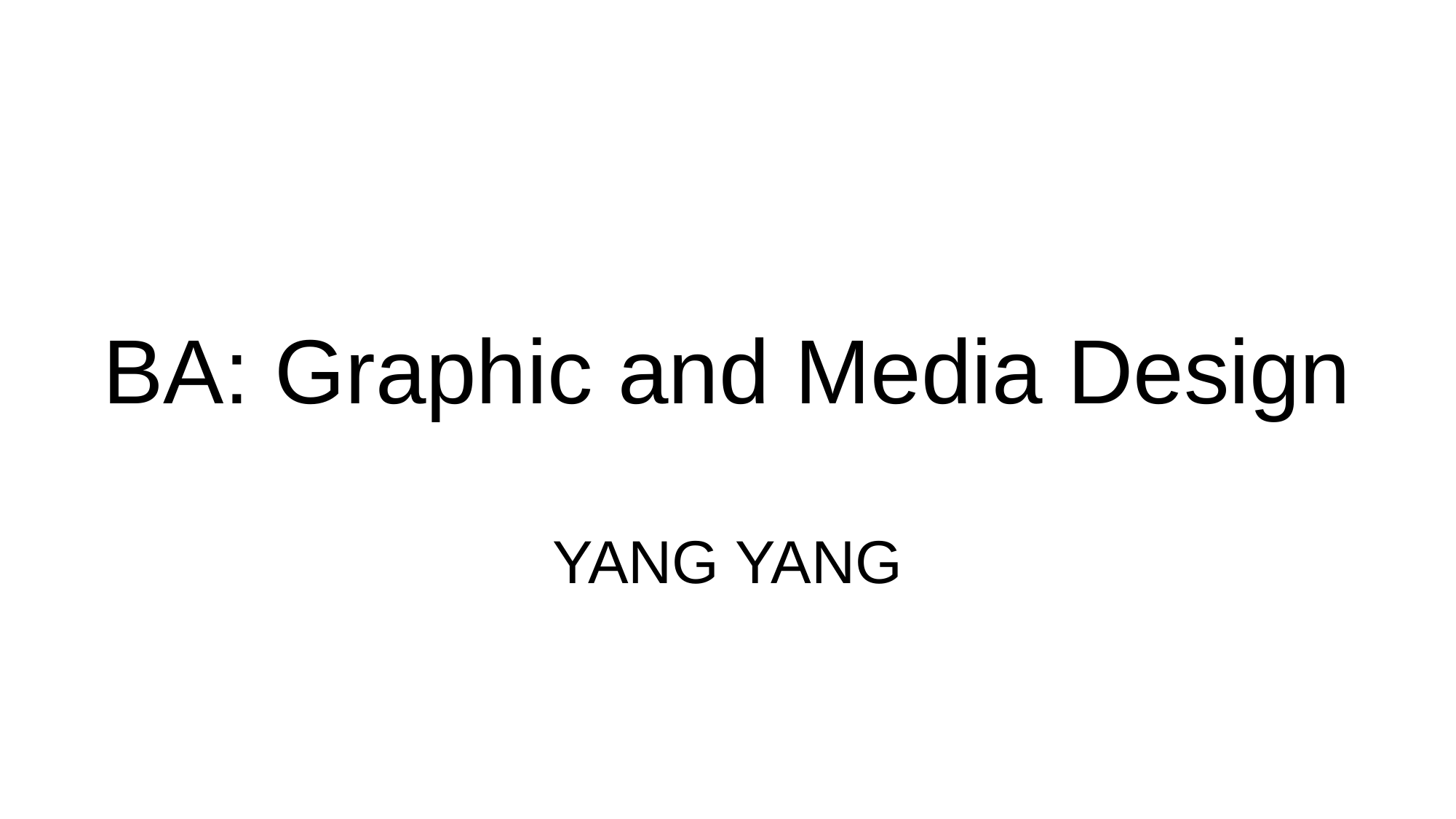

BA: Graphic and Media Design
YANG YANG